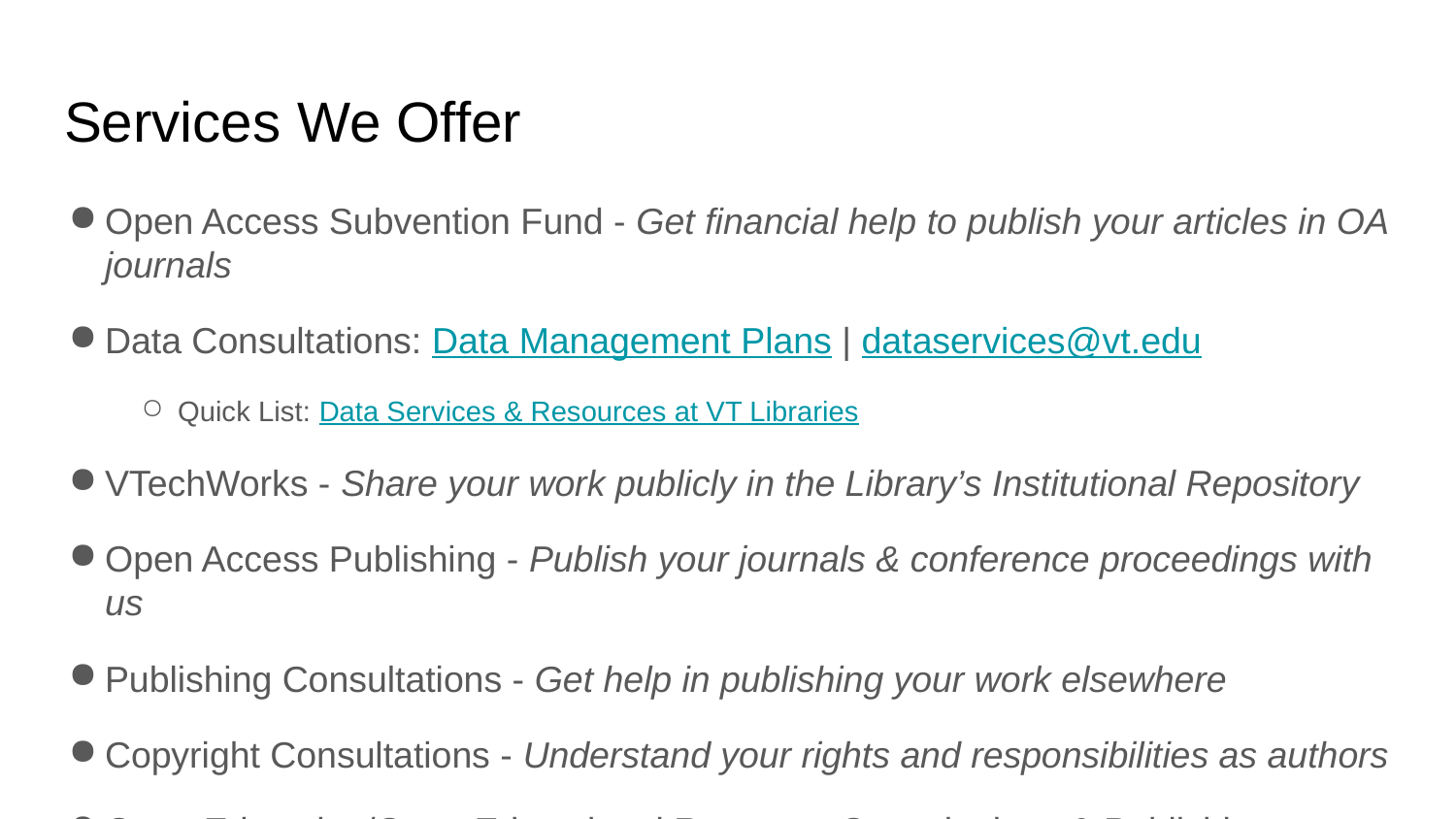

# Services We Offer
Open Access Subvention Fund - Get financial help to publish your articles in OA journals
Data Consultations: Data Management Plans | dataservices@vt.edu
Quick List: Data Services & Resources at VT Libraries
VTechWorks - Share your work publicly in the Library’s Institutional Repository
Open Access Publishing - Publish your journals & conference proceedings with us
Publishing Consultations - Get help in publishing your work elsewhere
Copyright Consultations - Understand your rights and responsibilities as authors
Open Education/Open Educational Resource Consultations & Publishing - Create, adapt, or customize openly licensed content to fit your courses
Tell Your Story: Impact & Engagement consultations and resources - Discuss what you’re using and additional methods to optimize engagement with your work